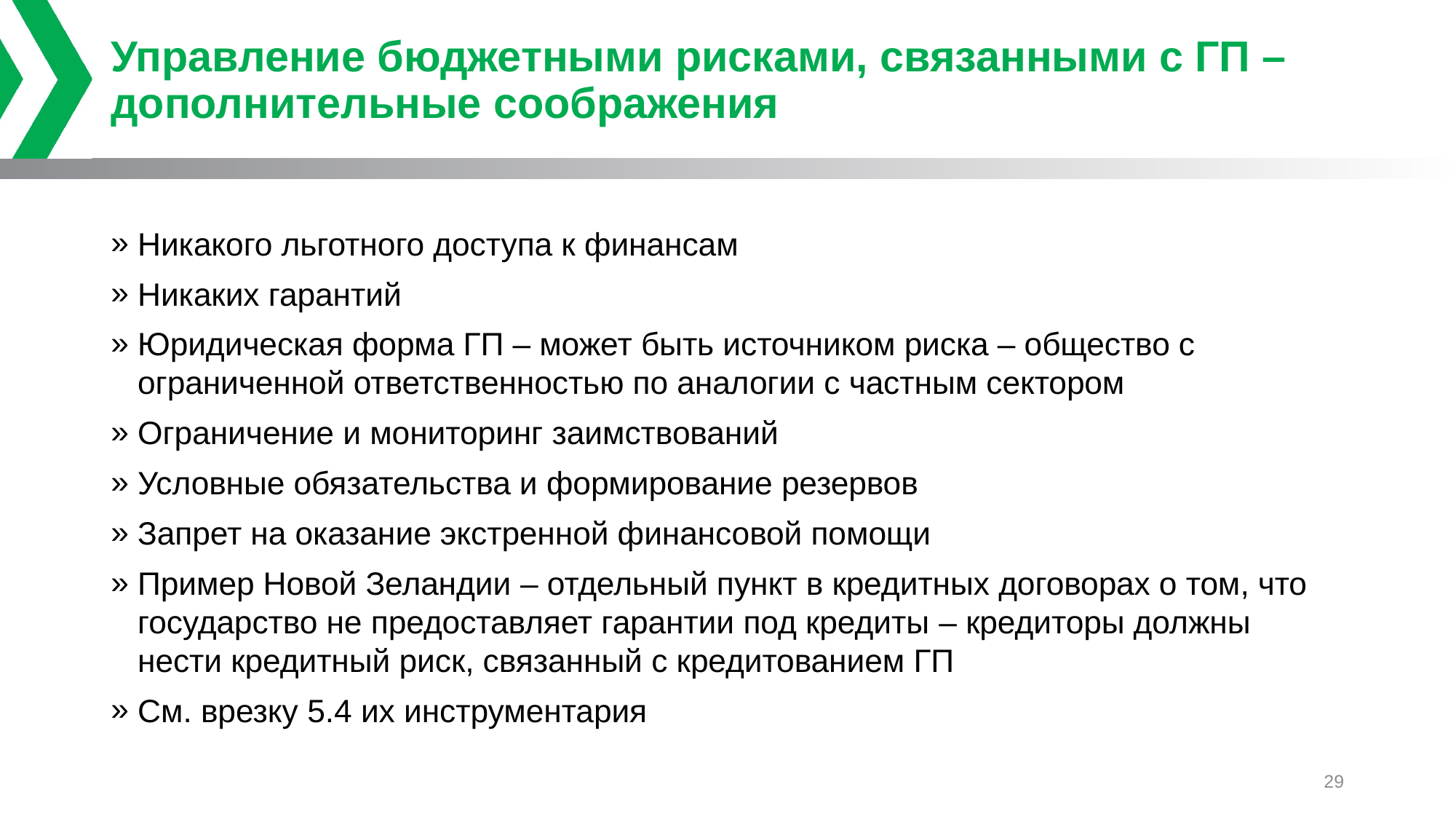

# Управление бюджетными рисками, связанными с ГП – дополнительные соображения
Никакого льготного доступа к финансам
Никаких гарантий
Юридическая форма ГП – может быть источником риска – общество с ограниченной ответственностью по аналогии с частным сектором
Ограничение и мониторинг заимствований
Условные обязательства и формирование резервов
Запрет на оказание экстренной финансовой помощи
Пример Новой Зеландии – отдельный пункт в кредитных договорах о том, что государство не предоставляет гарантии под кредиты – кредиторы должны нести кредитный риск, связанный с кредитованием ГП
См. врезку 5.4 их инструментария